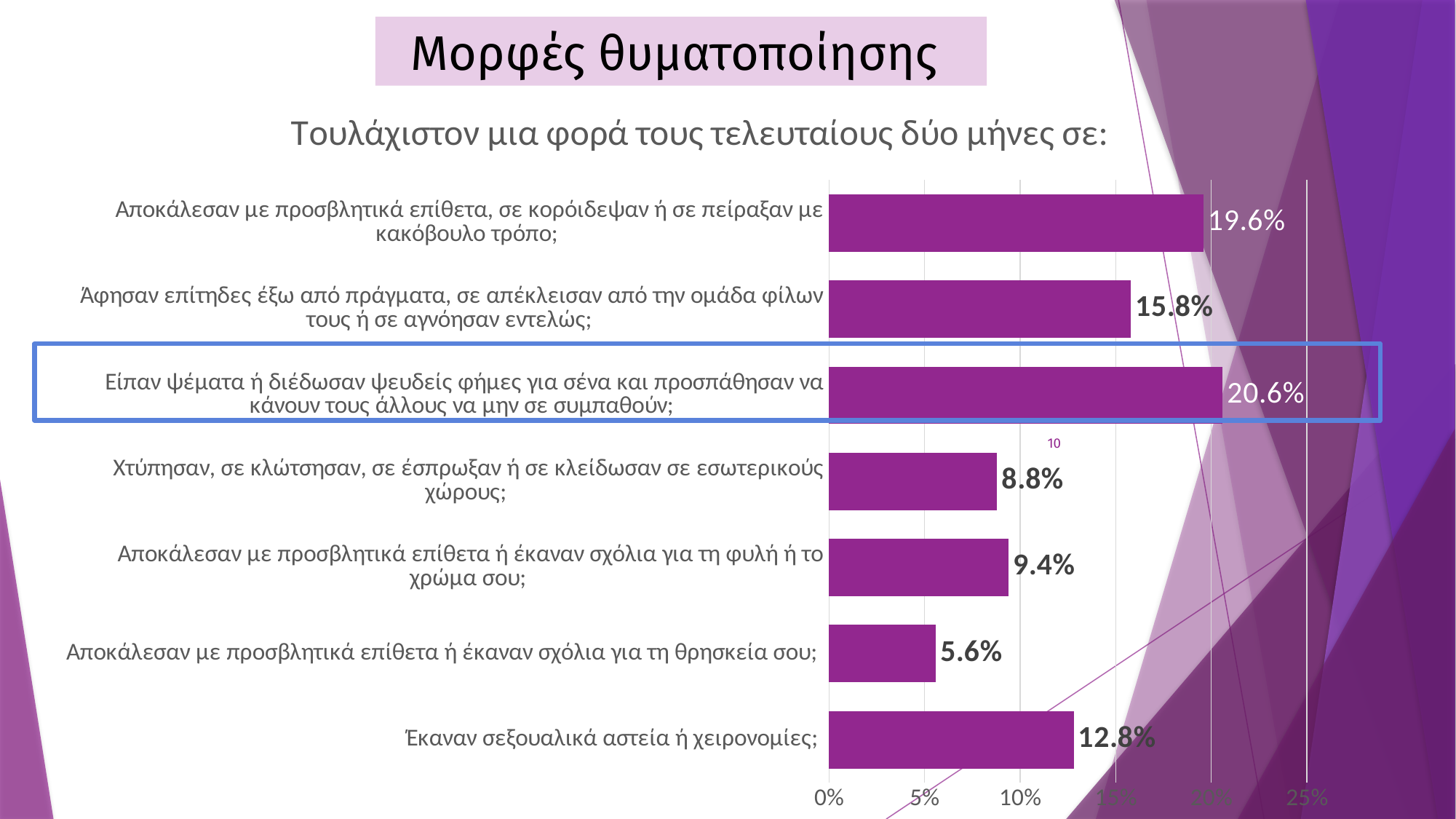

Μορφές θυματοποίησης

### Chart: Τουλάχιστον μια φορά τους τελευταίους δύο μήνες σε:

| Category |  |
|---|---|
| Έκαναν σεξουαλικά αστεία ή χειρονομίες;  | 0.128 |
| Αποκάλεσαν με προσβλητικά επίθετα ή έκαναν σχόλια για τη θρησκεία σου;  | 0.056 |
| Αποκάλεσαν με προσβλητικά επίθετα ή έκαναν σχόλια για τη φυλή ή το χρώμα σου;  | 0.094 |
| Χτύπησαν, σε κλώτσησαν, σε έσπρωξαν ή σε κλείδωσαν σε εσωτερικούς χώρους;  | 0.088 |
| Είπαν ψέματα ή διέδωσαν ψευδείς φήμες για σένα και προσπάθησαν να κάνουν τους άλλους να μην σε συμπαθούν;  | 0.206 |
| Άφησαν επίτηδες έξω από πράγματα, σε απέκλεισαν από την ομάδα φίλων τους ή σε αγνόησαν εντελώς;  | 0.158 |
| Αποκάλεσαν με προσβλητικά επίθετα, σε κορόιδεψαν ή σε πείραξαν με κακόβουλο τρόπο;  | 0.196 |
10